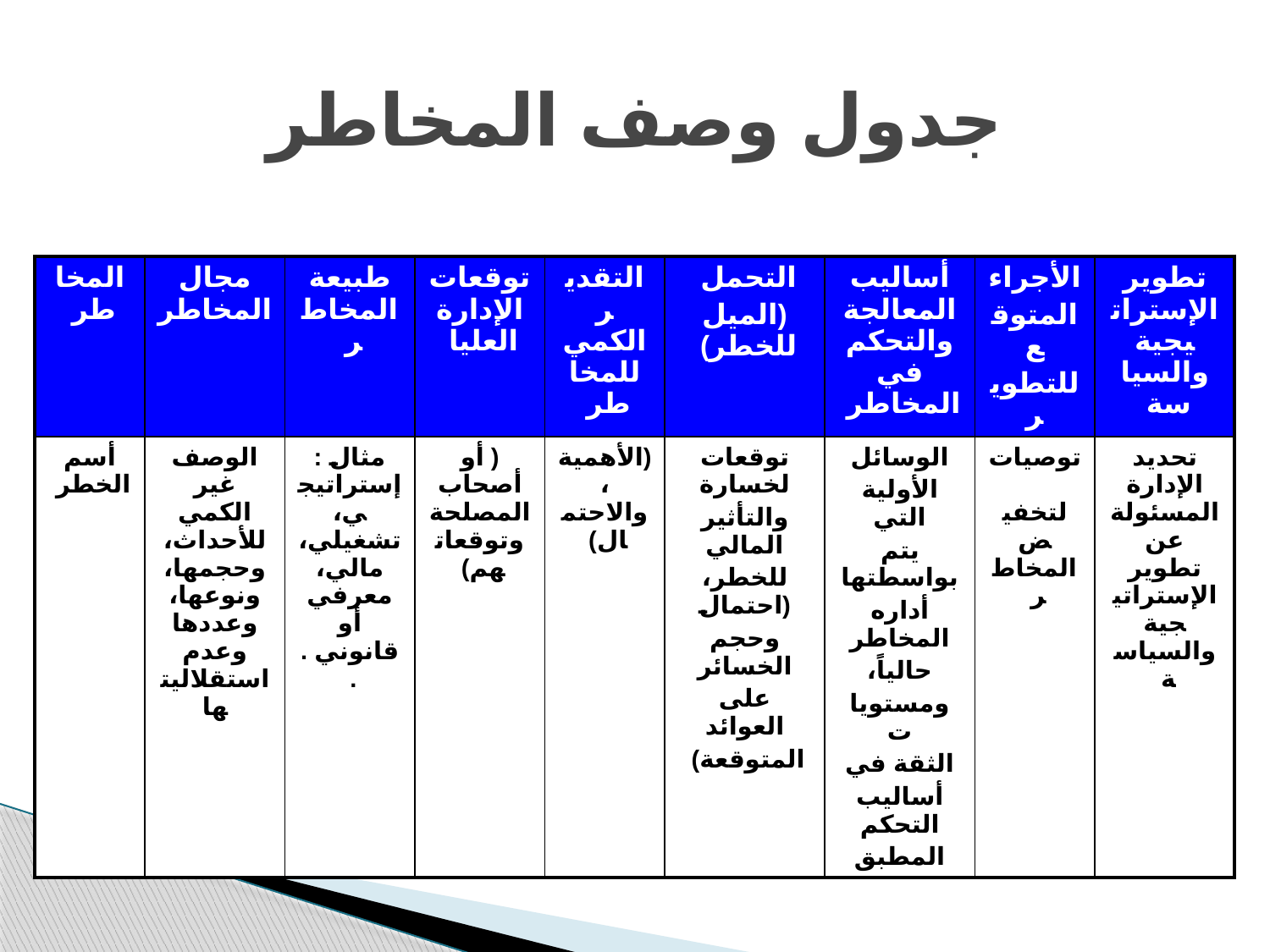

# جدول وصف المخاطر
| المخاطر | مجال المخاطر | طبيعة المخاطر | توقعات الإدارة العليا | التقدير الكمي للمخاطر | التحمل (الميل للخطر) | أساليب المعالجة والتحكم في المخاطر | الأجراء المتوقع للتطوير | تطوير الإستراتيجية والسياسة |
| --- | --- | --- | --- | --- | --- | --- | --- | --- |
| أسم الخطر | الوصف غير الكمي للأحداث، وحجمها، ونوعها، وعددها وعدم استقلاليتها | مثال : إستراتيجي، تشغيلي، مالي، معرفي أو قانوني .. | ( أو أصحاب المصلحة وتوقعاتهم) | (الأهمية، والاحتمال) | توقعات لخسارة والتأثير المالي للخطر، (احتمال وحجم الخسائر على العوائد المتوقعة) | الوسائل الأولية التي يتم بواسطتها أداره المخاطر حالياً، ومستويات الثقة في أساليب التحكم المطبق | توصيات لتخفيض المخاطر | تحديد الإدارة المسئولة عن تطوير الإستراتيجية والسياسة |